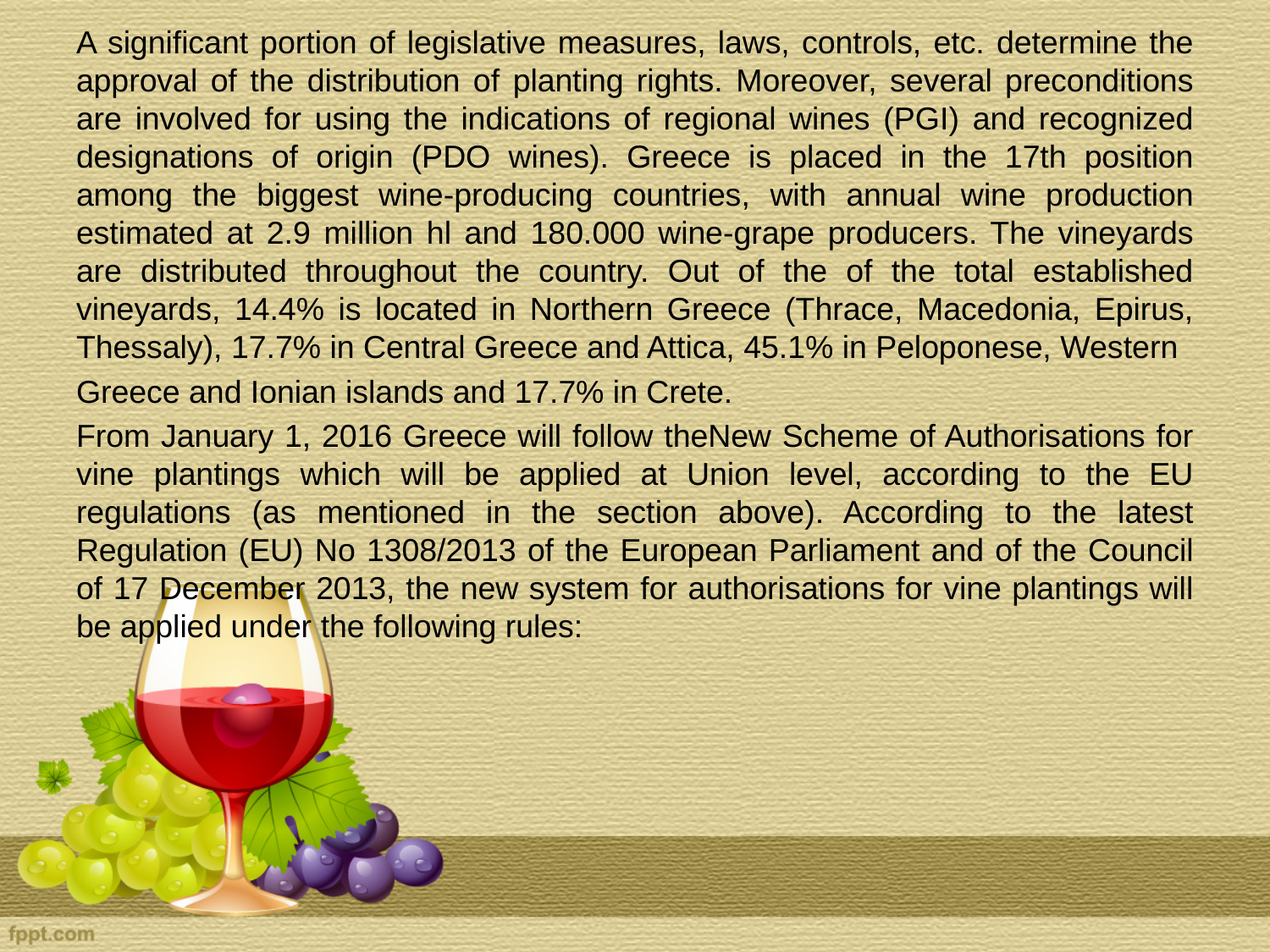

A significant portion of legislative measures, laws, controls, etc. determine the approval of the distribution of planting rights. Moreover, several preconditions are involved for using the indications of regional wines (PGI) and recognized designations of origin (PDO wines). Greece is placed in the 17th position among the biggest wine-producing countries, with annual wine production estimated at 2.9 million hl and 180.000 wine-grape producers. The vineyards are distributed throughout the country. Out of the of the total established vineyards, 14.4% is located in Northern Greece (Thrace, Macedonia, Epirus, Thessaly), 17.7% in Central Greece and Attica, 45.1% in Peloponese, Western
Greece and Ionian islands and 17.7% in Crete.
From January 1, 2016 Greece will follow theNew Scheme of Authorisations for vine plantings which will be applied at Union level, according to the EU regulations (as mentioned in the section above). According to the latest Regulation (EU) No 1308/2013 of the European Parliament and of the Council of 17 December 2013, the new system for authorisations for vine plantings will be applied under the following rules: